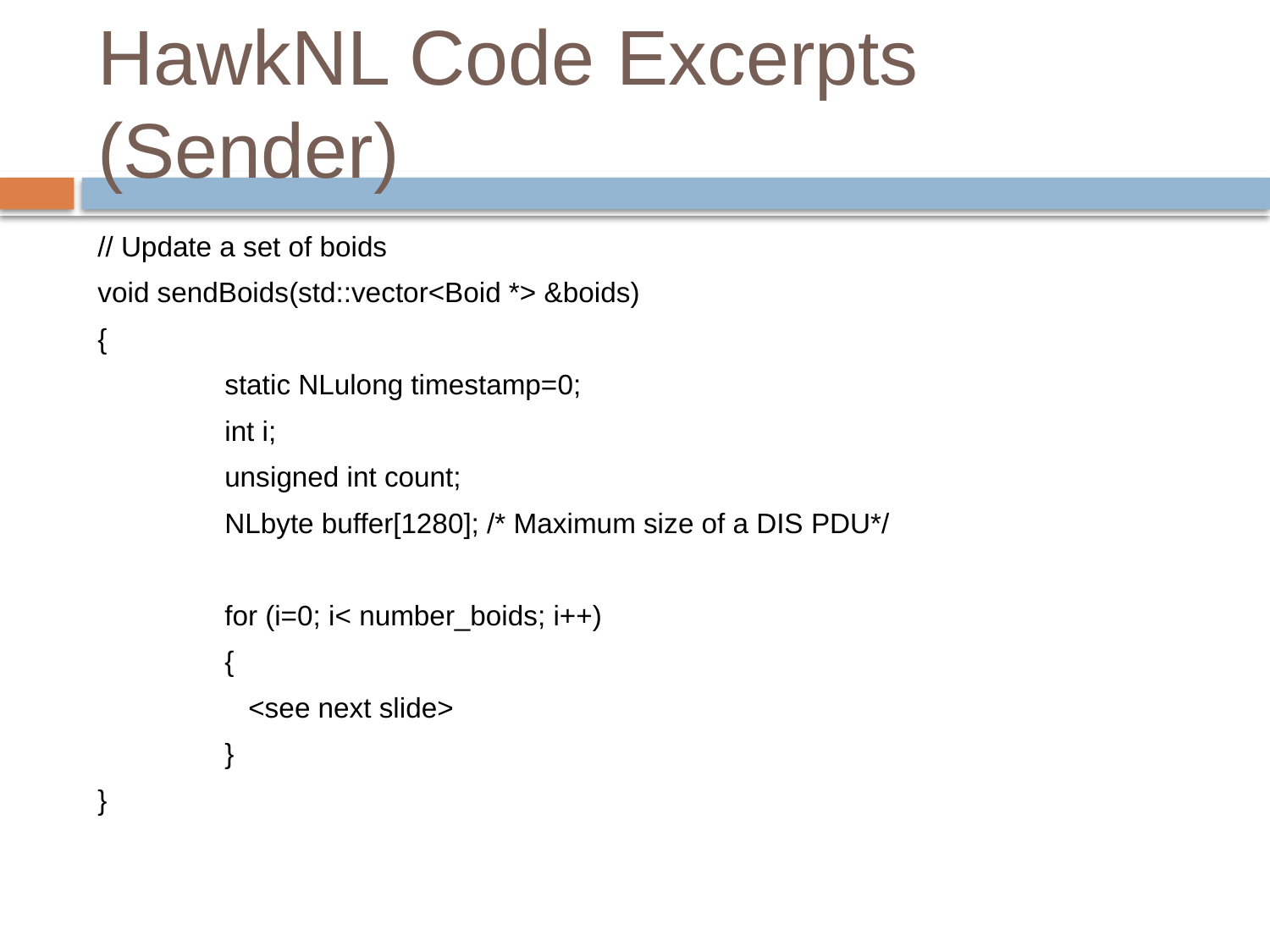

# HawkNL Code Excerpts (Sender)
// Update a set of boids
void sendBoids(std::vector<Boid *> &boids)
{
	static NLulong timestamp=0;
	int i;
	unsigned int count;
	NLbyte buffer[1280]; /* Maximum size of a DIS PDU*/

	for (i=0; i< number_boids; i++)
	{
	   <see next slide>
	}
}